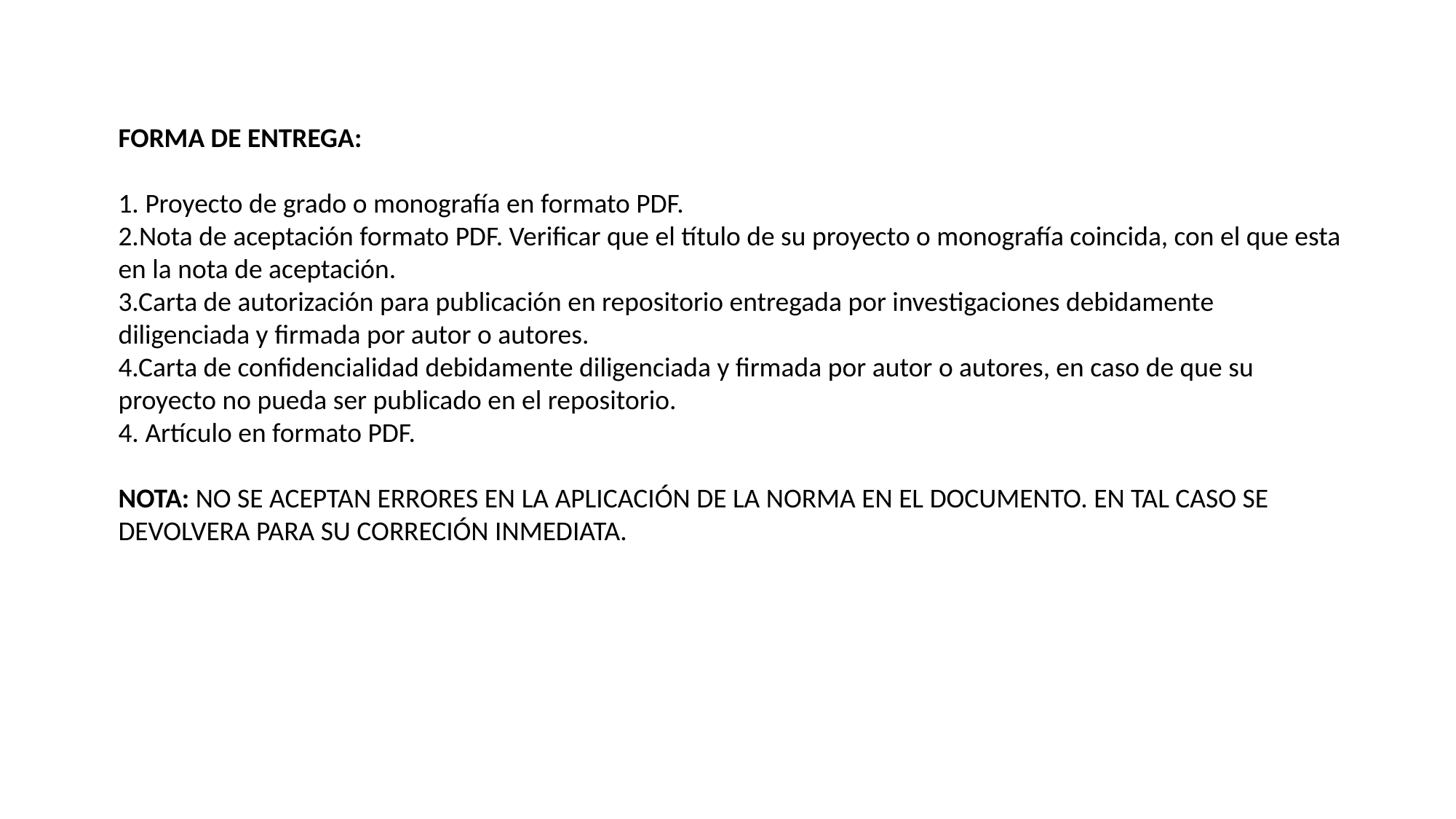

FORMA DE ENTREGA:

1. Proyecto de grado o monografía en formato PDF.
2.Nota de aceptación formato PDF. Verificar que el título de su proyecto o monografía coincida, con el que esta en la nota de aceptación.
3.Carta de autorización para publicación en repositorio entregada por investigaciones debidamente diligenciada y firmada por autor o autores.
4.Carta de confidencialidad debidamente diligenciada y firmada por autor o autores, en caso de que su proyecto no pueda ser publicado en el repositorio.
4. Artículo en formato PDF.

NOTA: NO SE ACEPTAN ERRORES EN LA APLICACIÓN DE LA NORMA EN EL DOCUMENTO. EN TAL CASO SE DEVOLVERA PARA SU CORRECIÓN INMEDIATA.